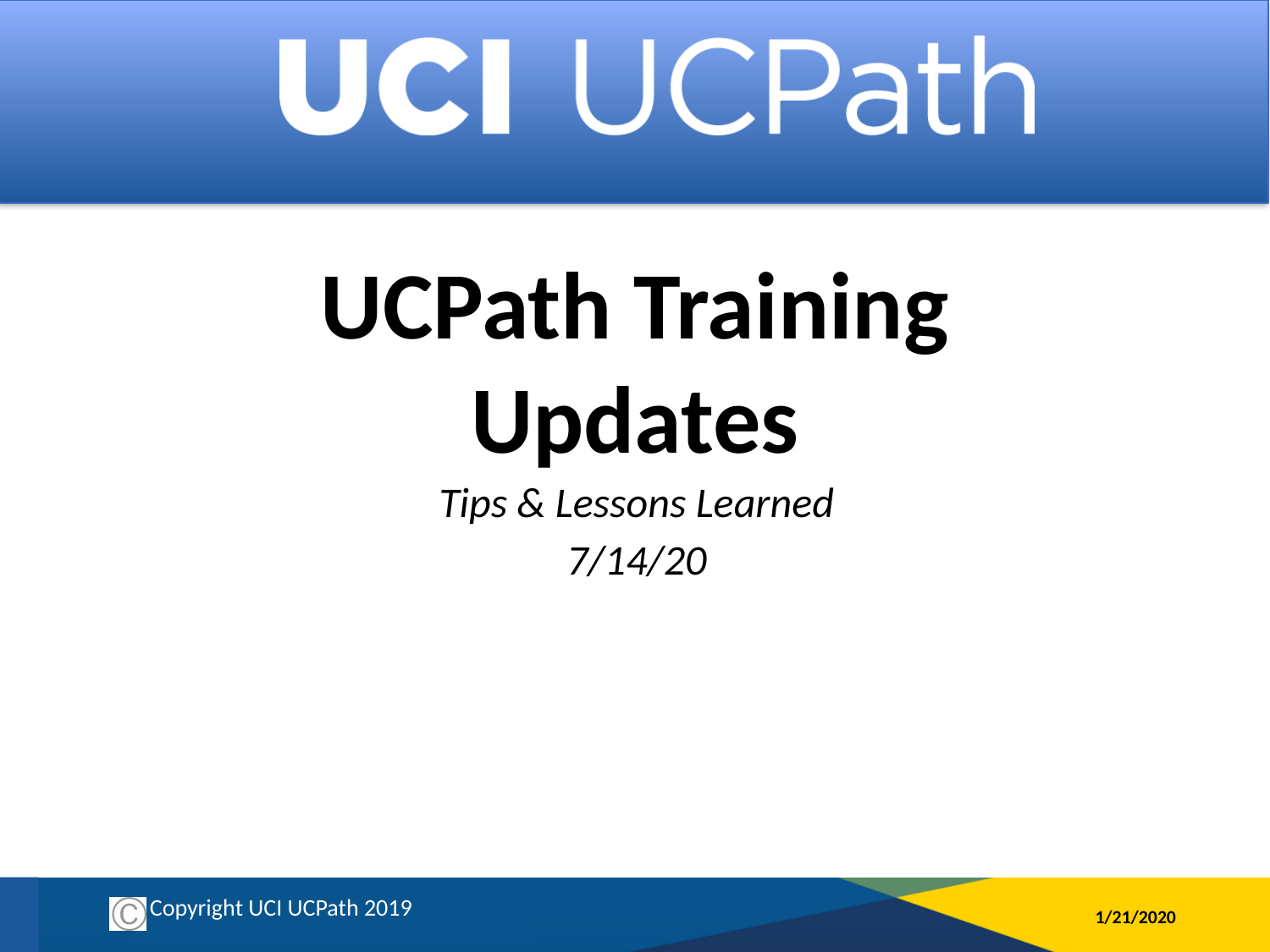

UCPath Training Updates
Tips & Lessons Learned
7/14/20